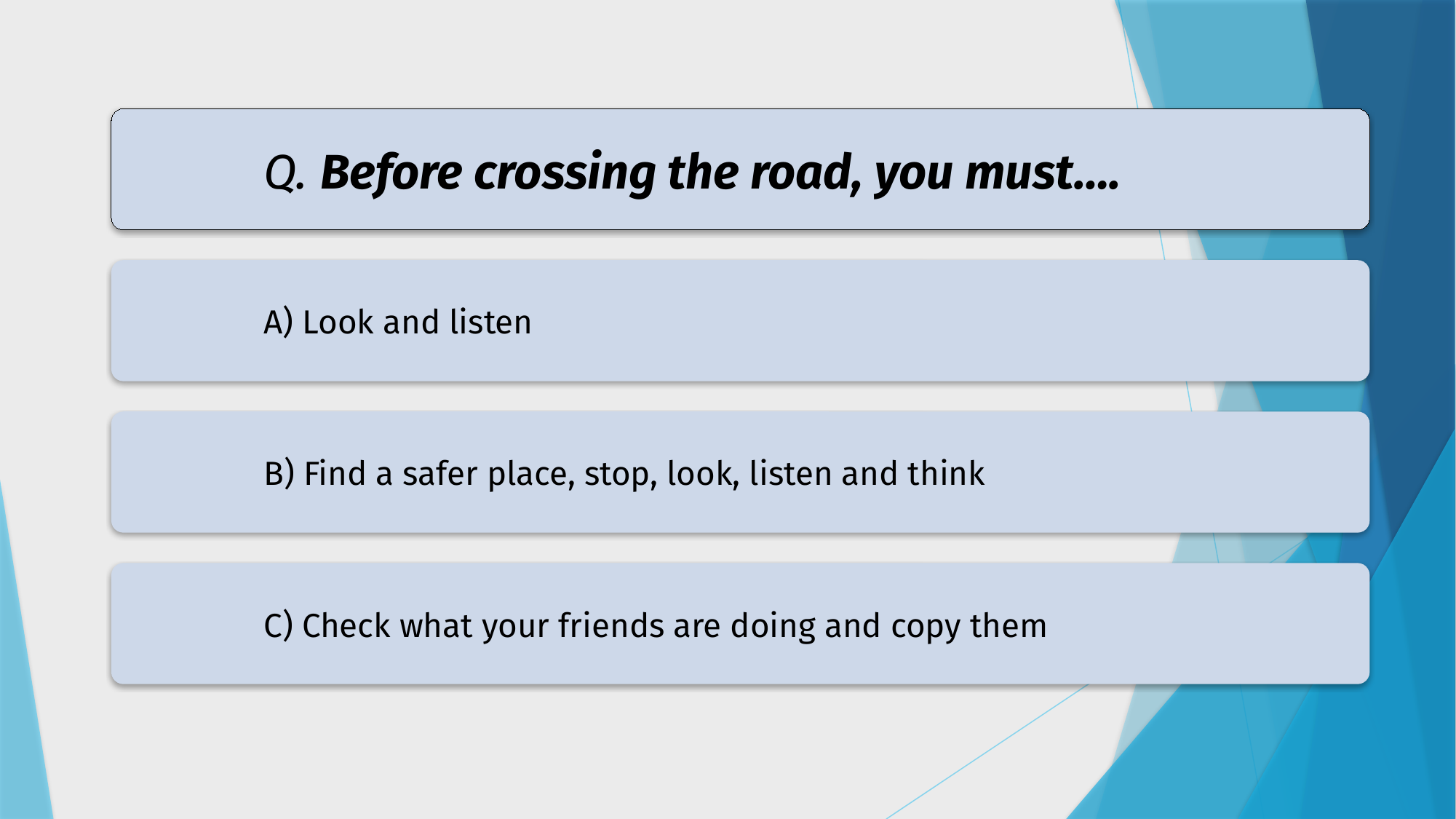

Q. Before crossing the road, you must….
A) Look and listen
B) Find a safer place, stop, look, listen and think
C) Check what your friends are doing and copy them